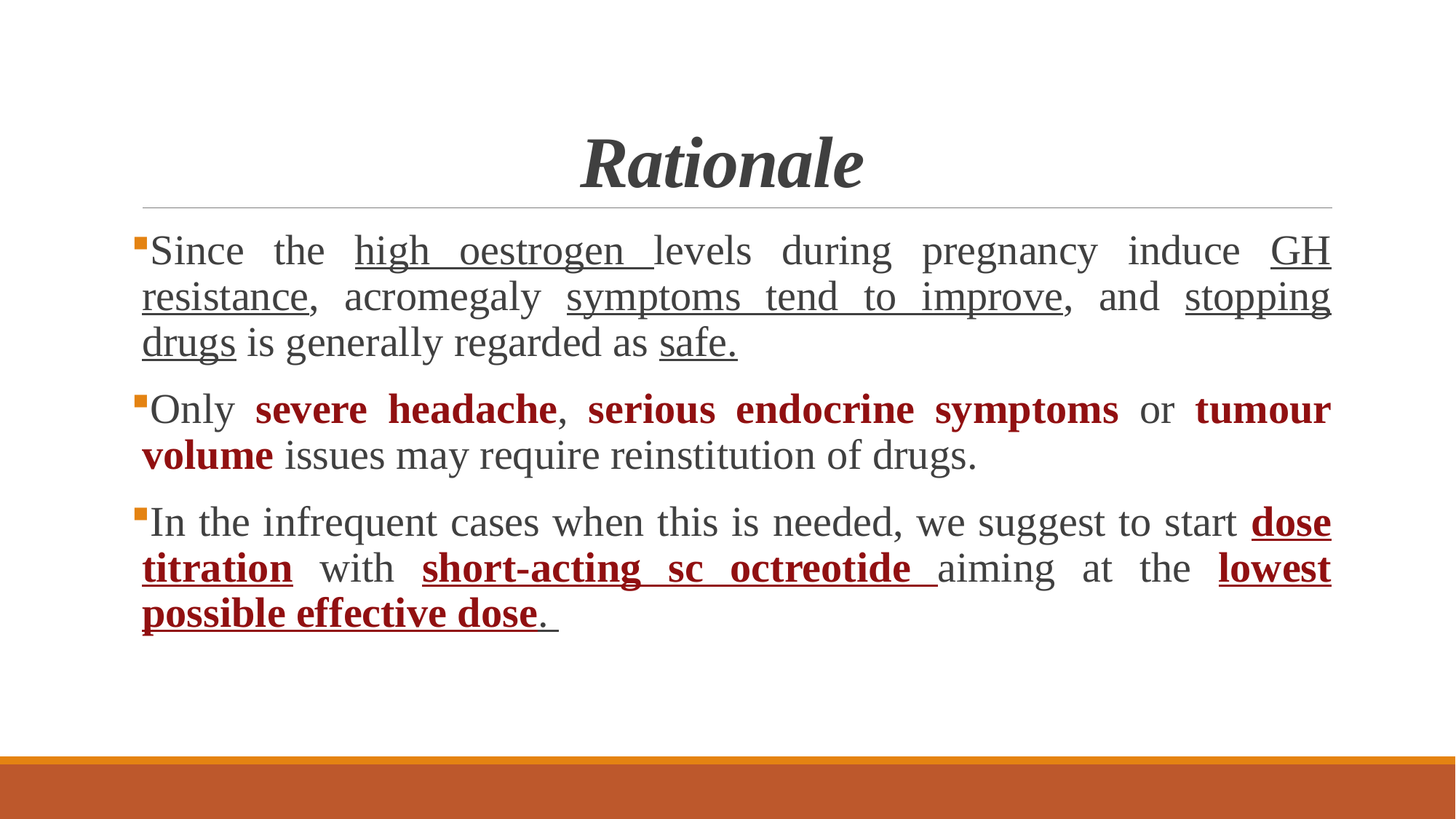

# Rationale
Since the high oestrogen levels during pregnancy induce GH resistance, acromegaly symptoms tend to improve, and stopping drugs is generally regarded as safe.
Only severe headache, serious endocrine symptoms or tumour volume issues may require reinstitution of drugs.
In the infrequent cases when this is needed, we suggest to start dose titration with short-acting sc octreotide aiming at the lowest possible effective dose.